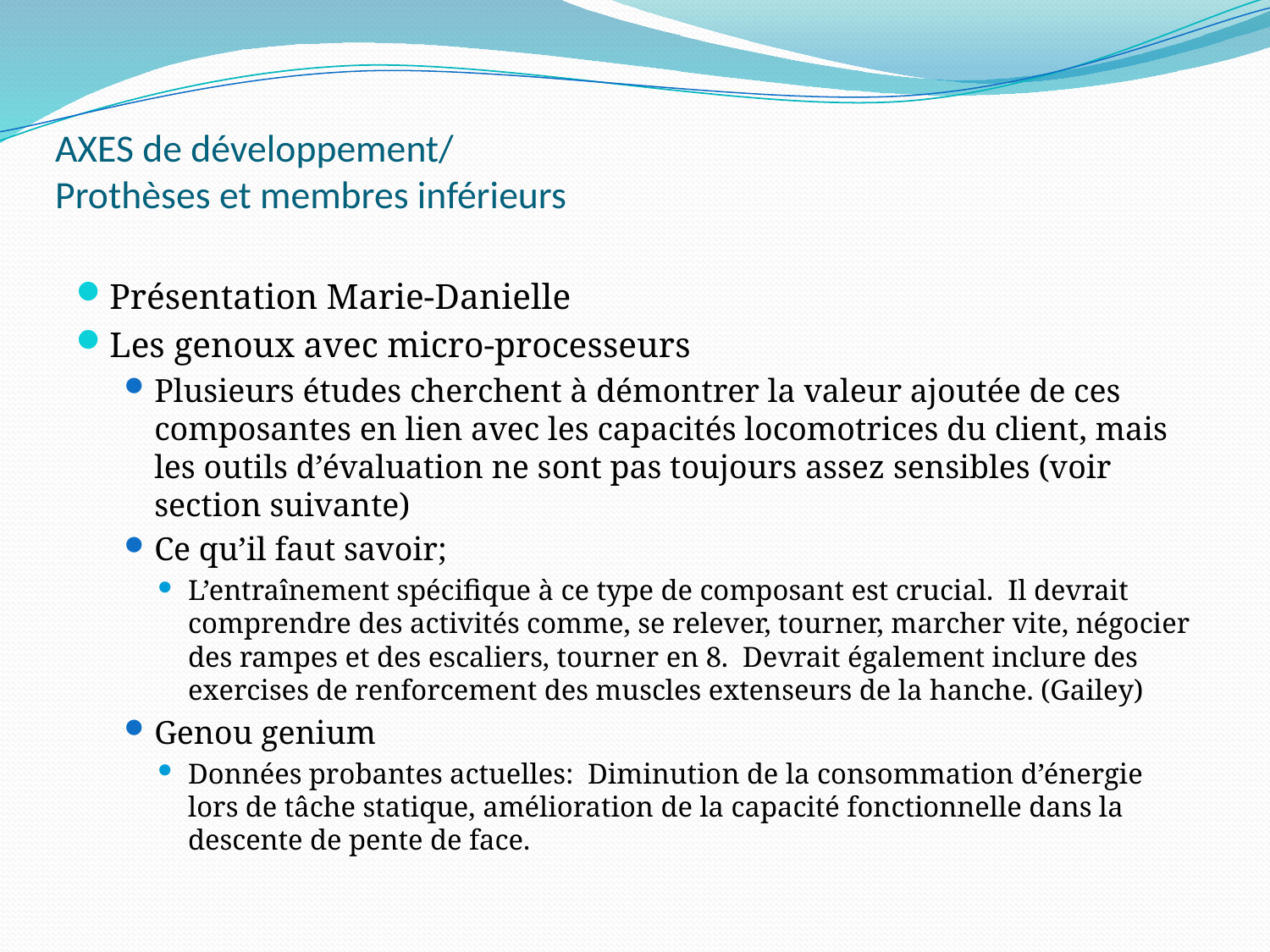

# AXES de développement/ Prothèses et membres inférieurs
Présentation Marie-Danielle
Les genoux avec micro-processeurs
Plusieurs études cherchent à démontrer la valeur ajoutée de ces composantes en lien avec les capacités locomotrices du client, mais les outils d’évaluation ne sont pas toujours assez sensibles (voir section suivante)
Ce qu’il faut savoir;
L’entraînement spécifique à ce type de composant est crucial.  Il devrait comprendre des activités comme, se relever, tourner, marcher vite, négocier des rampes et des escaliers, tourner en 8.  Devrait également inclure des exercises de renforcement des muscles extenseurs de la hanche. (Gailey)
Genou genium
Données probantes actuelles:  Diminution de la consommation d’énergie lors de tâche statique, amélioration de la capacité fonctionnelle dans la descente de pente de face.